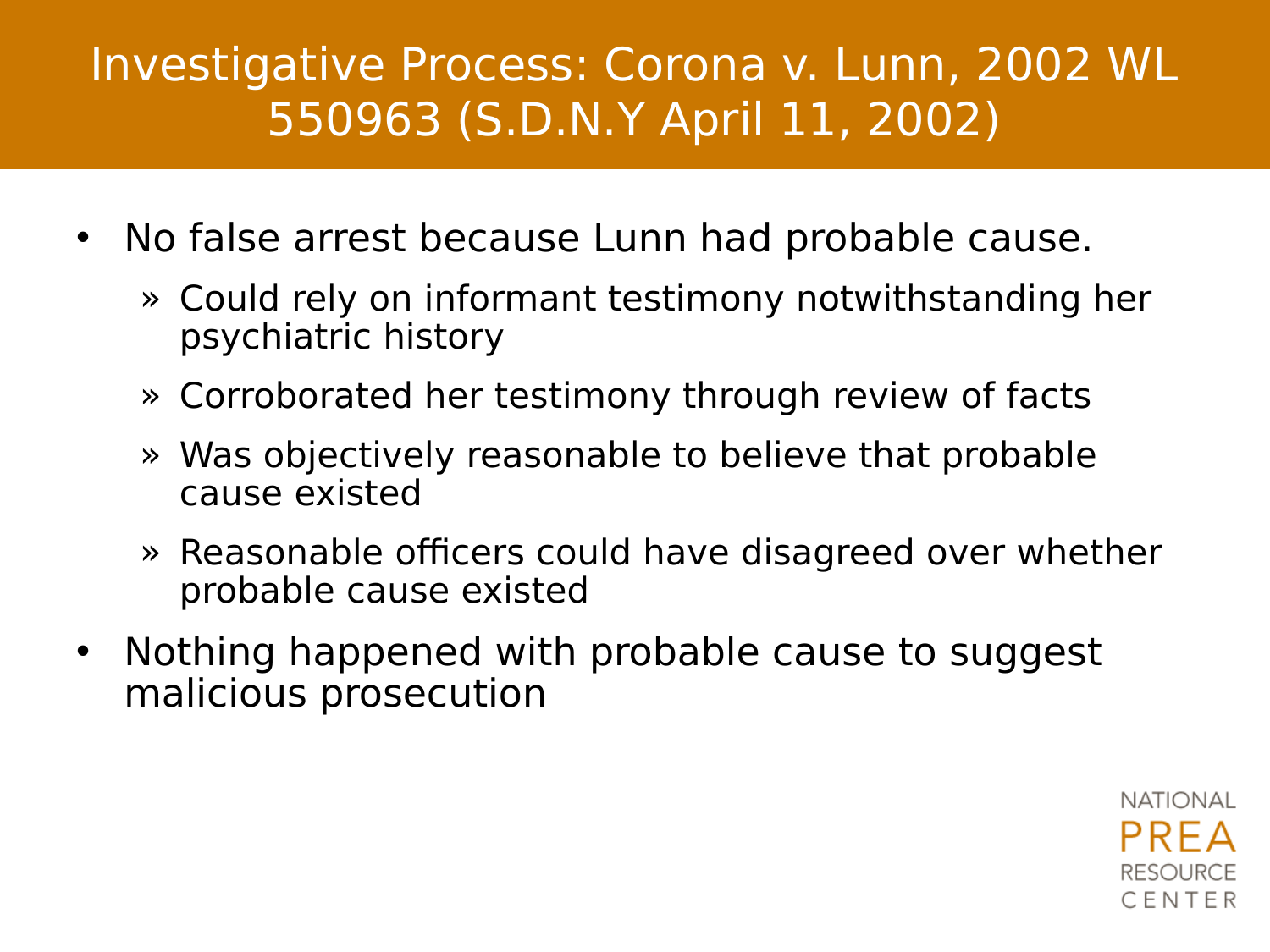

# Investigative Process: Corona v. Lunn, 2002 WL 550963 (S.D.N.Y April 11, 2002)
No false arrest because Lunn had probable cause.
Could rely on informant testimony notwithstanding her psychiatric history
Corroborated her testimony through review of facts
Was objectively reasonable to believe that probable cause existed
Reasonable officers could have disagreed over whether probable cause existed
Nothing happened with probable cause to suggest malicious prosecution